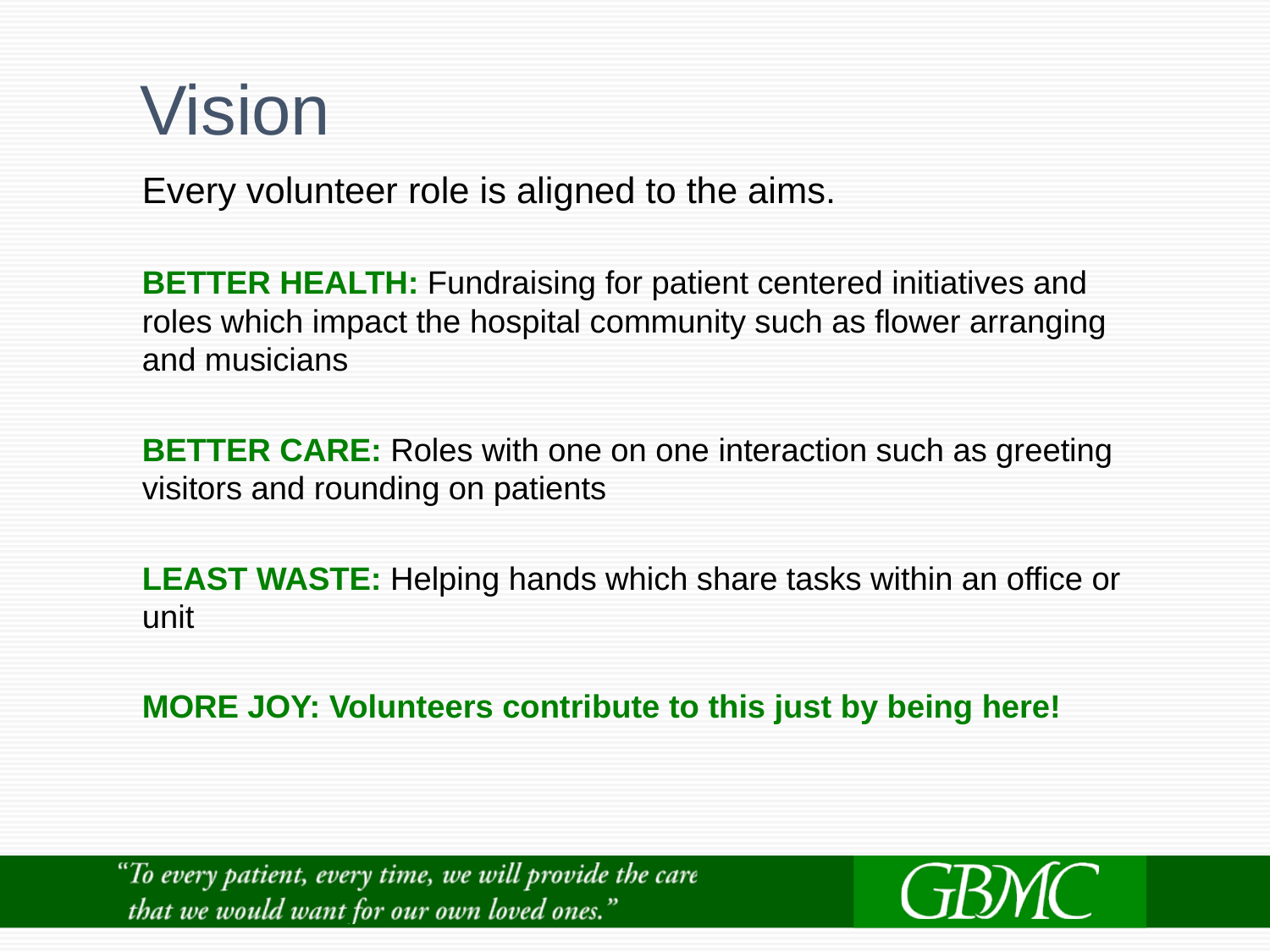

76
# Vision
Every volunteer role is aligned to the aims.

BETTER HEALTH: Fundraising for patient centered initiatives and roles which impact the hospital community such as flower arranging and musicians

BETTER CARE: Roles with one on one interaction such as greeting visitors and rounding on patients

LEAST WASTE: Helping hands which share tasks within an office or unit

MORE JOY: Volunteers contribute to this just by being here!